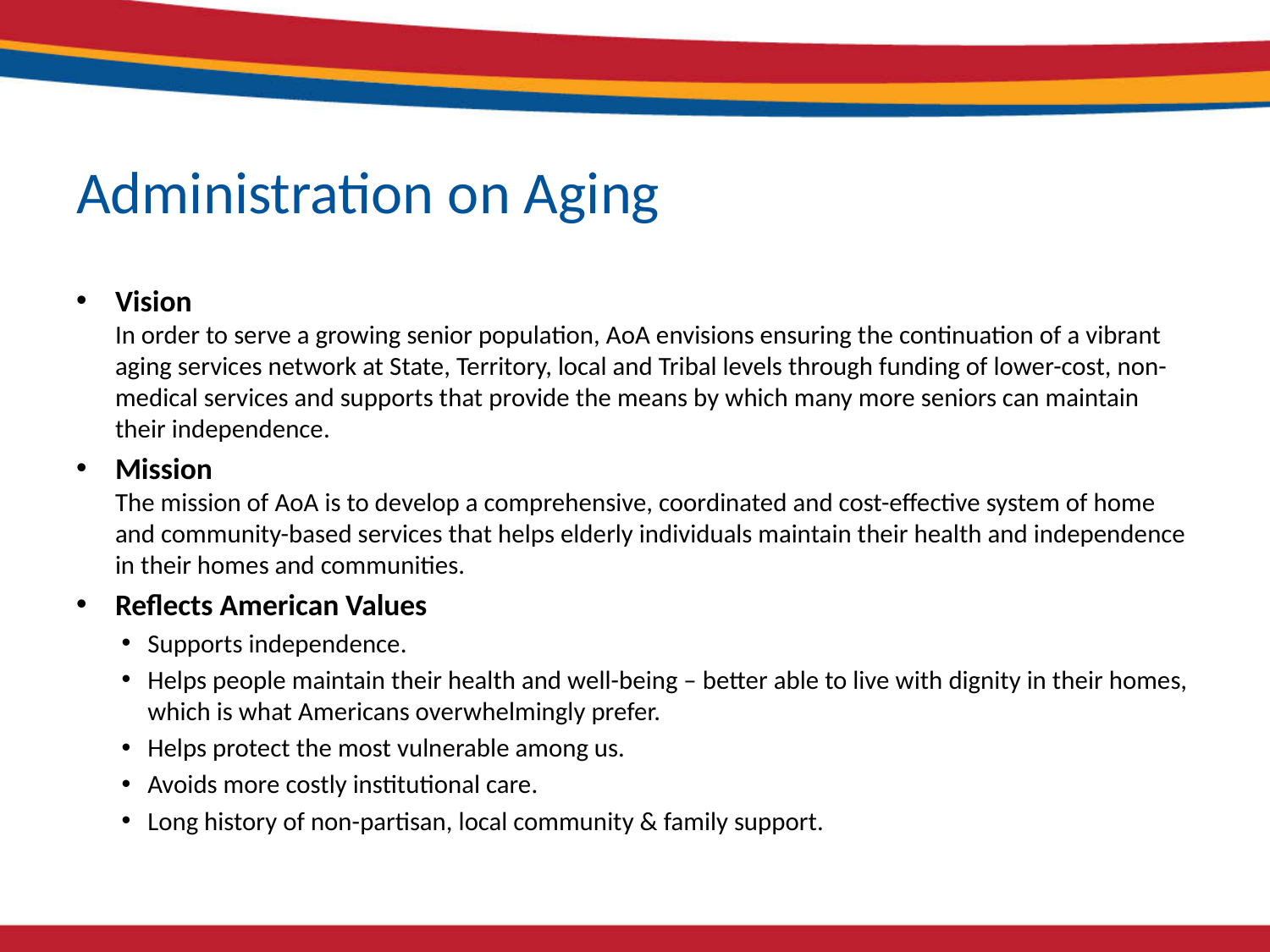

# Administration on Aging
Vision
In order to serve a growing senior population, AoA envisions ensuring the continuation of a vibrant aging services network at State, Territory, local and Tribal levels through funding of lower-cost, non-medical services and supports that provide the means by which many more seniors can maintain their independence.
Mission
The mission of AoA is to develop a comprehensive, coordinated and cost-effective system of home and community-based services that helps elderly individuals maintain their health and independence in their homes and communities.
Reflects American Values
Supports independence.
Helps people maintain their health and well-being – better able to live with dignity in their homes, which is what Americans overwhelmingly prefer.
Helps protect the most vulnerable among us.
Avoids more costly institutional care.
Long history of non-partisan, local community & family support.